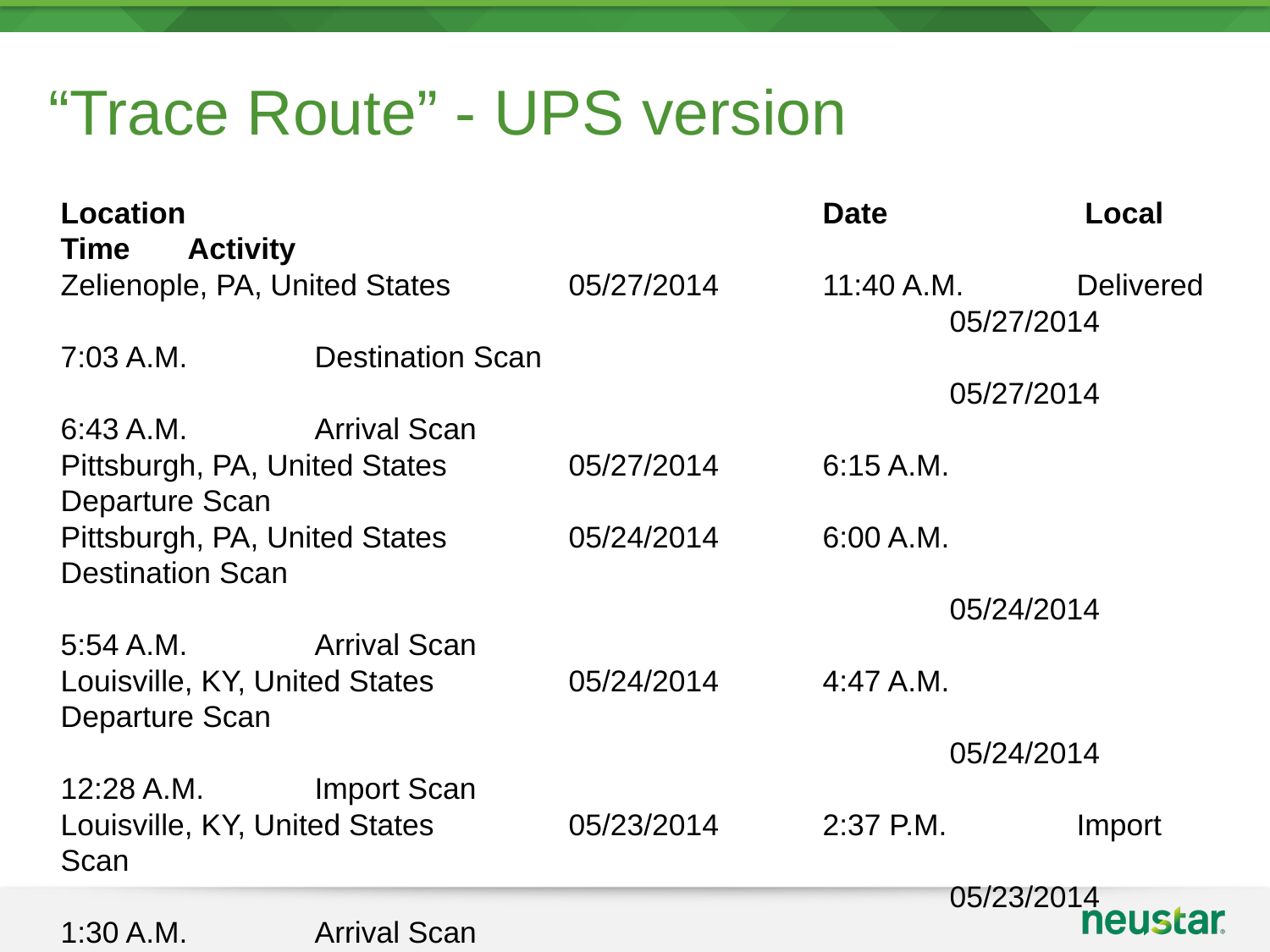

# “Trace Route” - UPS version
Location	 					Date		 Local Time	Activity
Zelienople, PA, United States	05/27/2014	11:40 A.M.	Delivered
							05/27/2014	7:03 A.M.		Destination Scan
							05/27/2014	6:43 A.M.		Arrival Scan
Pittsburgh, PA, United States	05/27/2014	6:15 A.M.		Departure Scan
Pittsburgh, PA, United States	05/24/2014	6:00 A.M.		Destination Scan
							05/24/2014	5:54 A.M.		Arrival Scan
Louisville, KY, United States		05/24/2014	4:47 A.M.		Departure Scan
							05/24/2014	12:28 A.M.	Import Scan
Louisville, KY, United States		05/23/2014	2:37 P.M.		Import Scan
							05/23/2014	1:30 A.M.		Arrival Scan
Anchorage, AK, United States	05/22/2014	3:37 P.M.		Departure Scan
							05/22/2014	1:51 P.M.		Arrival Scan
Shanghai, China				05/22/2014	8:58 P.M.		Departure Scan
Shanghai, China				05/21/2014	7:51 P.M.		Export Scan
							05/21/2014	4:25 P.M.		Arrival Scan
							05/21/2014	4:10 P.M.		Departure Scan
							05/21/2014	2:52 P.M.		Origin Scan
China						05/21/2014	12:07 A.M.	Order Processed